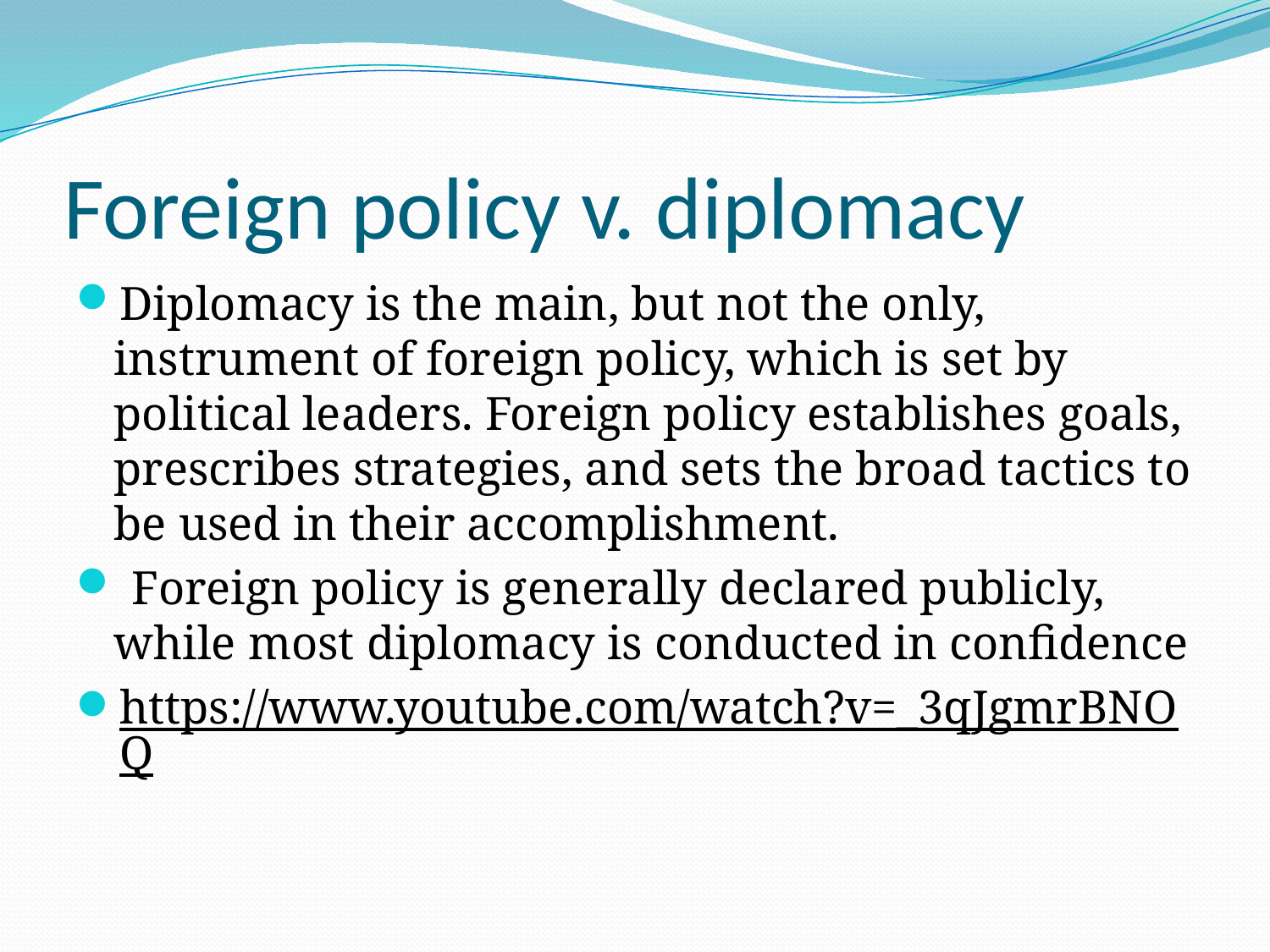

# Foreign policy v. diplomacy
Diplomacy is the main, but not the only, instrument of foreign policy, which is set by political leaders. Foreign policy establishes goals, prescribes strategies, and sets the broad tactics to be used in their accomplishment.
 Foreign policy is generally declared publicly, while most diplomacy is conducted in confidence
https://www.youtube.com/watch?v=_3qJgmrBNOQ